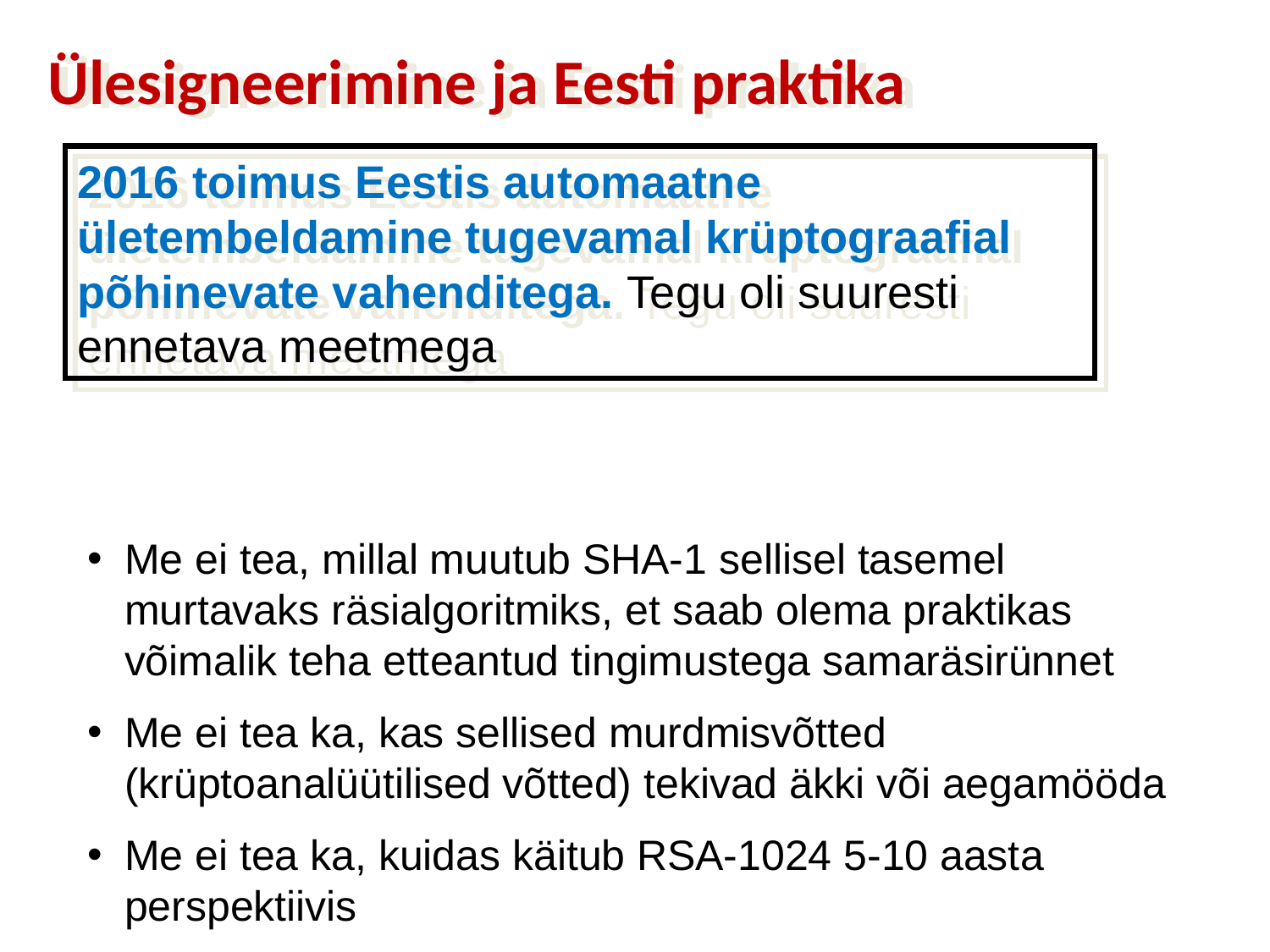

# Ülesigneerimine ja Eesti praktika
2016 toimus Eestis automaatne ületembeldamine tugevamal krüptograafial põhinevate vahenditega. Tegu oli suuresti ennetava meetmega
Me ei tea, millal muutub SHA-1 sellisel tasemel murtavaks räsialgoritmiks, et saab olema praktikas võimalik teha etteantud tingimustega samaräsirünnet
Me ei tea ka, kas sellised murdmisvõtted (krüptoanalüütilised võtted) tekivad äkki või aegamööda
Me ei tea ka, kuidas käitub RSA-1024 5-10 aasta perspektiivis